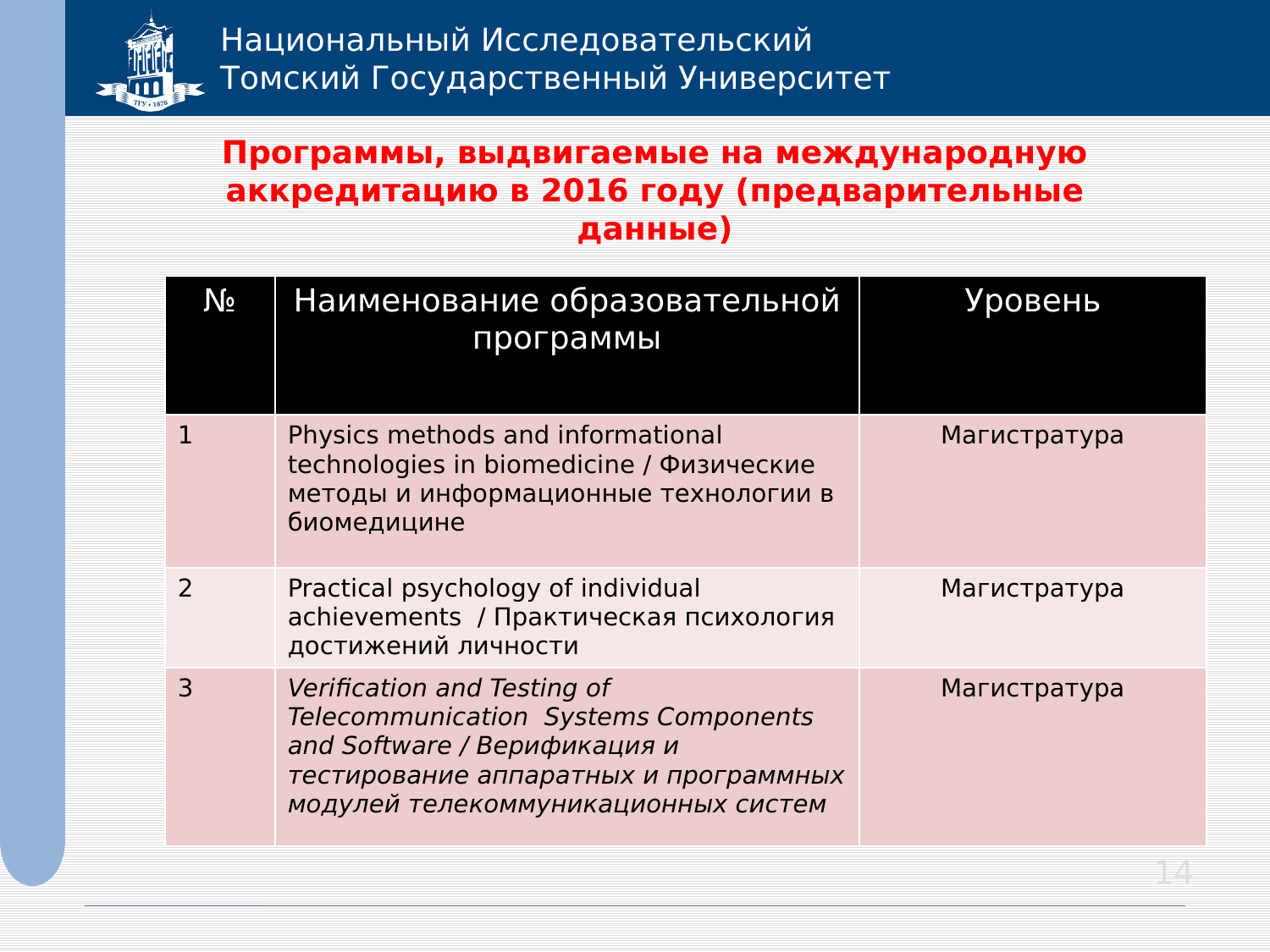

# Программы, выдвигаемые на международную аккредитацию в 2016 году (предварительные данные)
| № | Наименование образовательной программы | Уровень |
| --- | --- | --- |
| 1 | Physics methods and informational technologies in biomedicine / Физические методы и информационные технологии в биомедицине | Магистратура |
| 2 | Practical psychology of individual achievements / Практическая психология достижений личности | Магистратура |
| 3 | Verification and Testing of Telecommunication Systems Components and Software / Верификация и тестирование аппаратных и программных модулей телекоммуникационных систем | Магистратура |
14